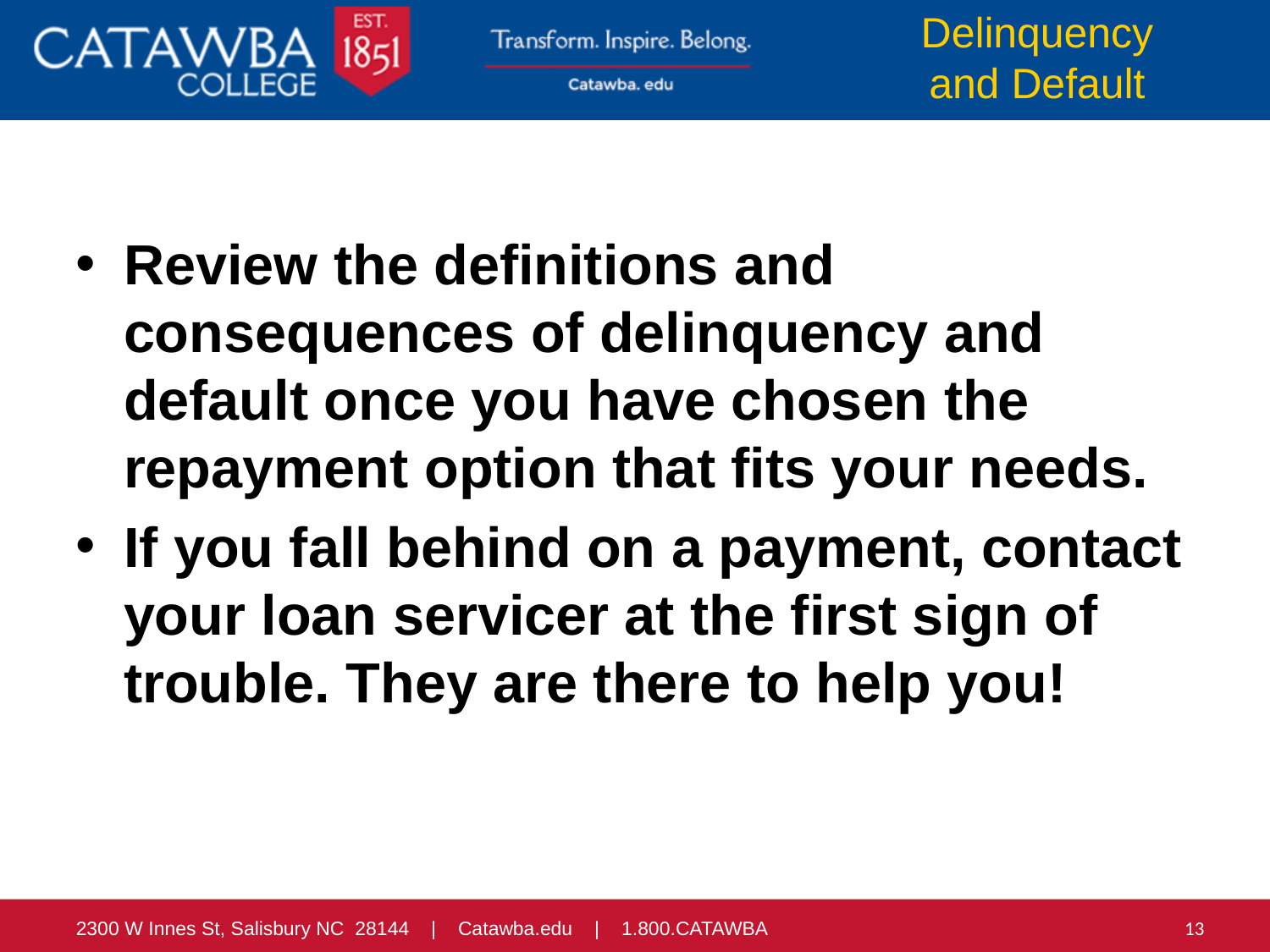

Delinquency
and Default
Review the definitions and consequences of delinquency and default once you have chosen the repayment option that fits your needs.
If you fall behind on a payment, contact your loan servicer at the first sign of trouble. They are there to help you!